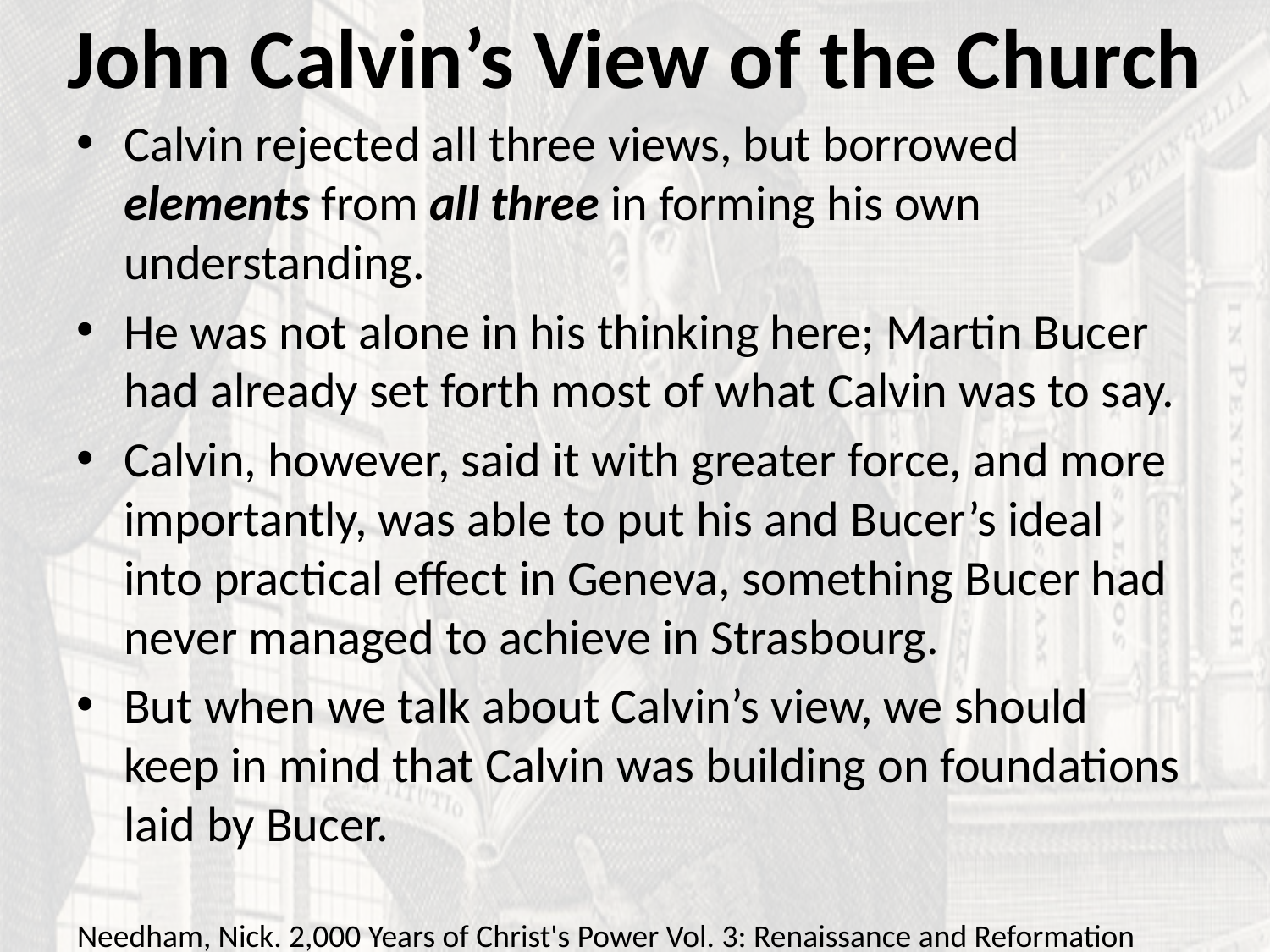

# John Calvin’s View of the Church
Calvin rejected all three views, but borrowed elements from all three in forming his own understanding.
He was not alone in his thinking here; Martin Bucer had already set forth most of what Calvin was to say.
Calvin, however, said it with greater force, and more importantly, was able to put his and Bucer’s ideal into practical effect in Geneva, something Bucer had never managed to achieve in Strasbourg.
But when we talk about Calvin’s view, we should keep in mind that Calvin was building on foundations laid by Bucer.
Needham, Nick. 2,000 Years of Christ's Power Vol. 3: Renaissance and Reformation